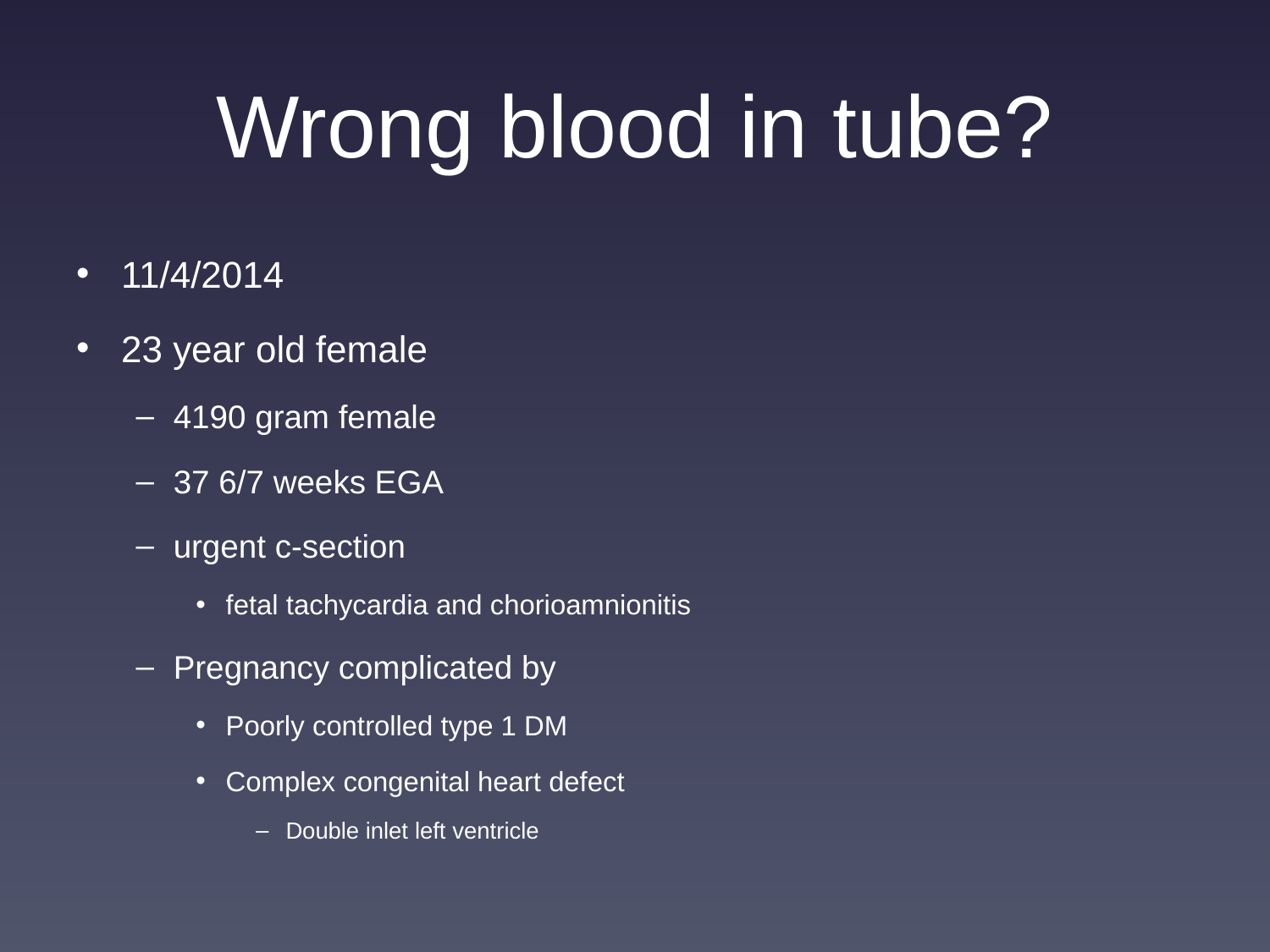

# Wrong blood in tube?
11/4/2014
23 year old female
4190 gram female
37 6/7 weeks EGA
urgent c-section
fetal tachycardia and chorioamnionitis
Pregnancy complicated by
Poorly controlled type 1 DM
Complex congenital heart defect
Double inlet left ventricle